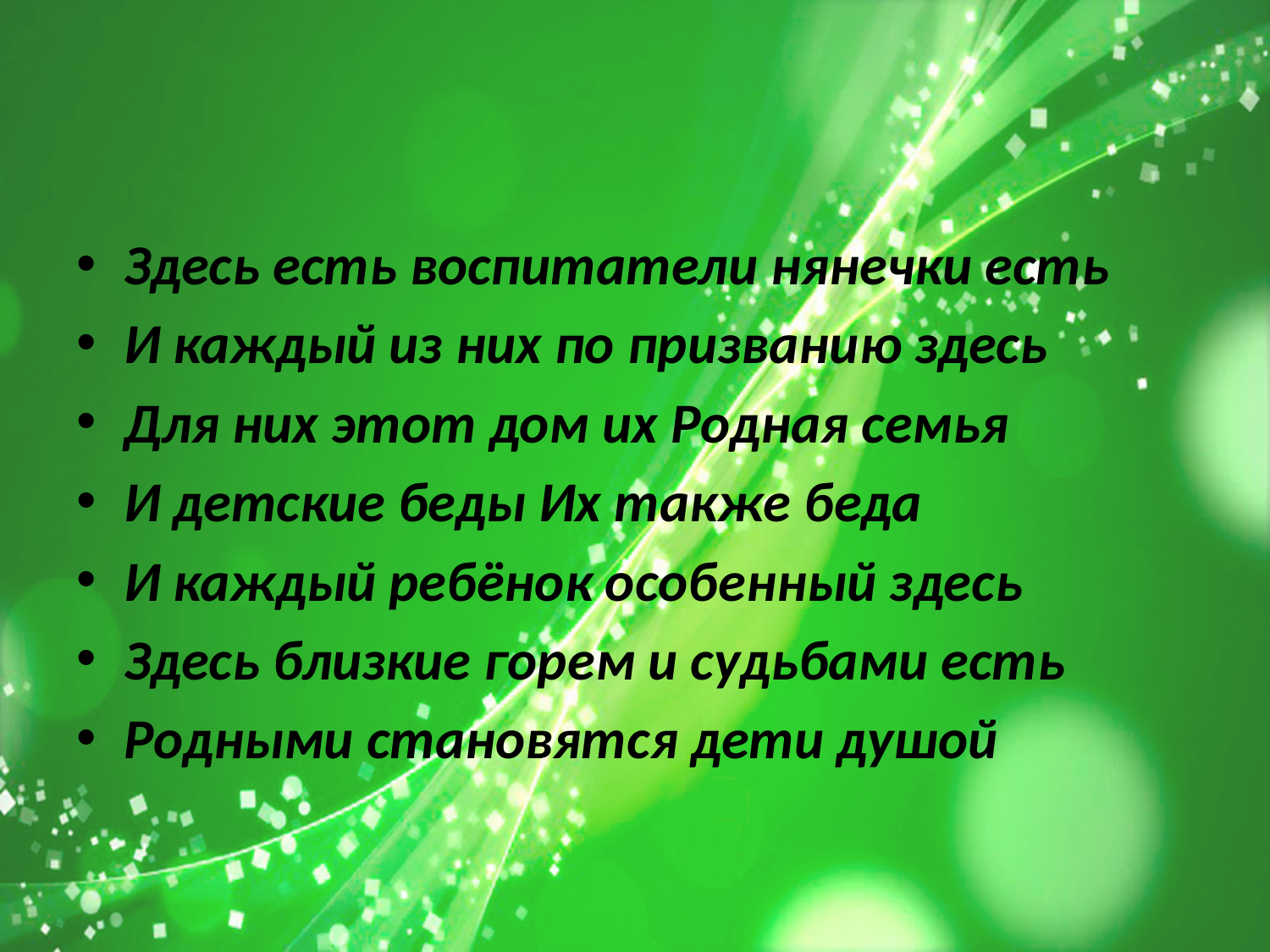

Здесь есть воспитатели нянечки есть
И каждый из них по призванию здесь
Для них этот дом их Родная семья
И детские беды Их также беда
И каждый ребёнок особенный здесь
Здесь близкие горем и судьбами есть
Родными становятся дети душой